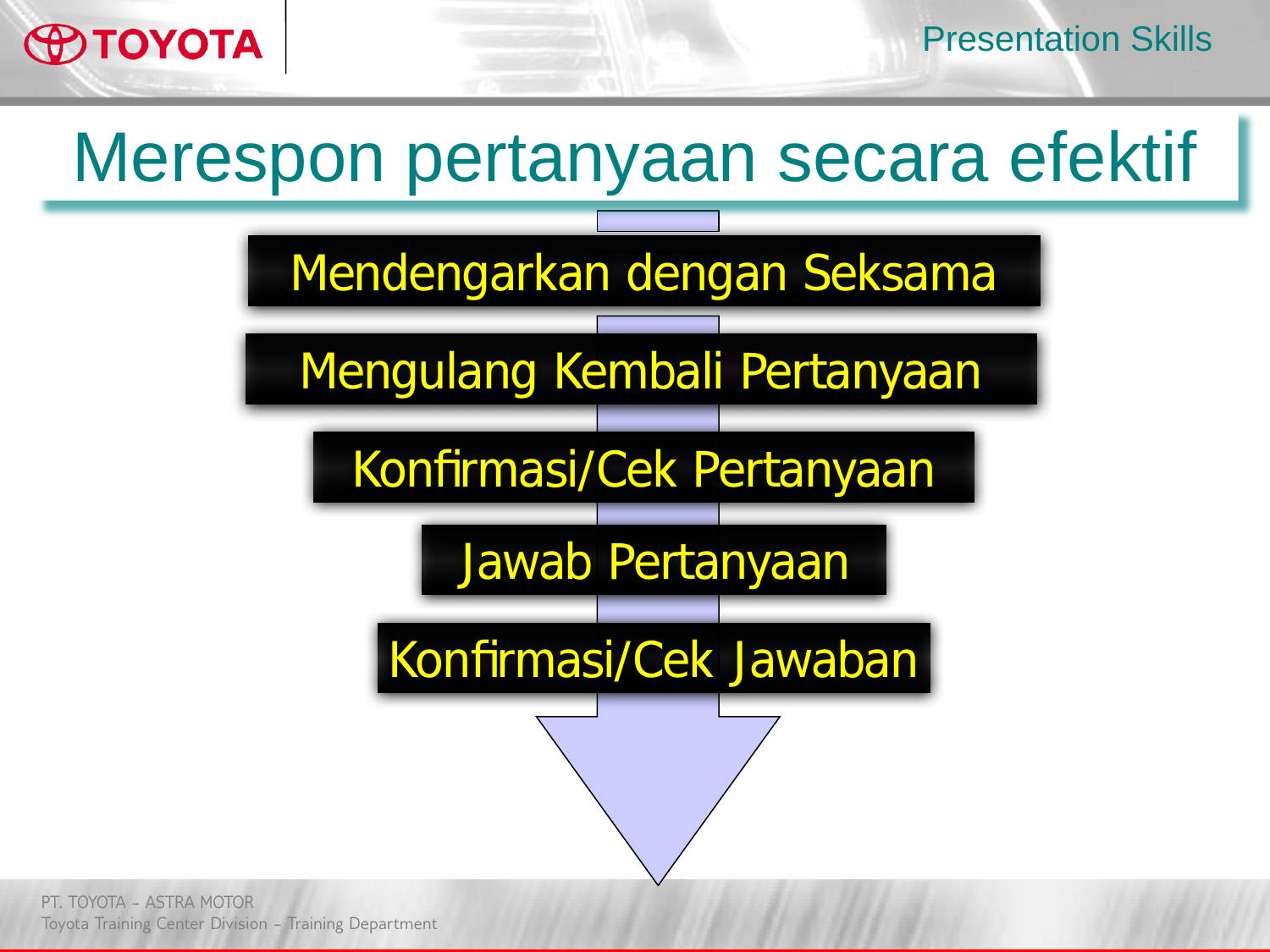

Merespon pertanyaan secara efektif
Mendengarkan dengan Seksama
Mengulang Kembali Pertanyaan

Konfirmasi/Cek Pertanyaan
Jawab Pertanyaan
Konfirmasi/Cek Jawaban